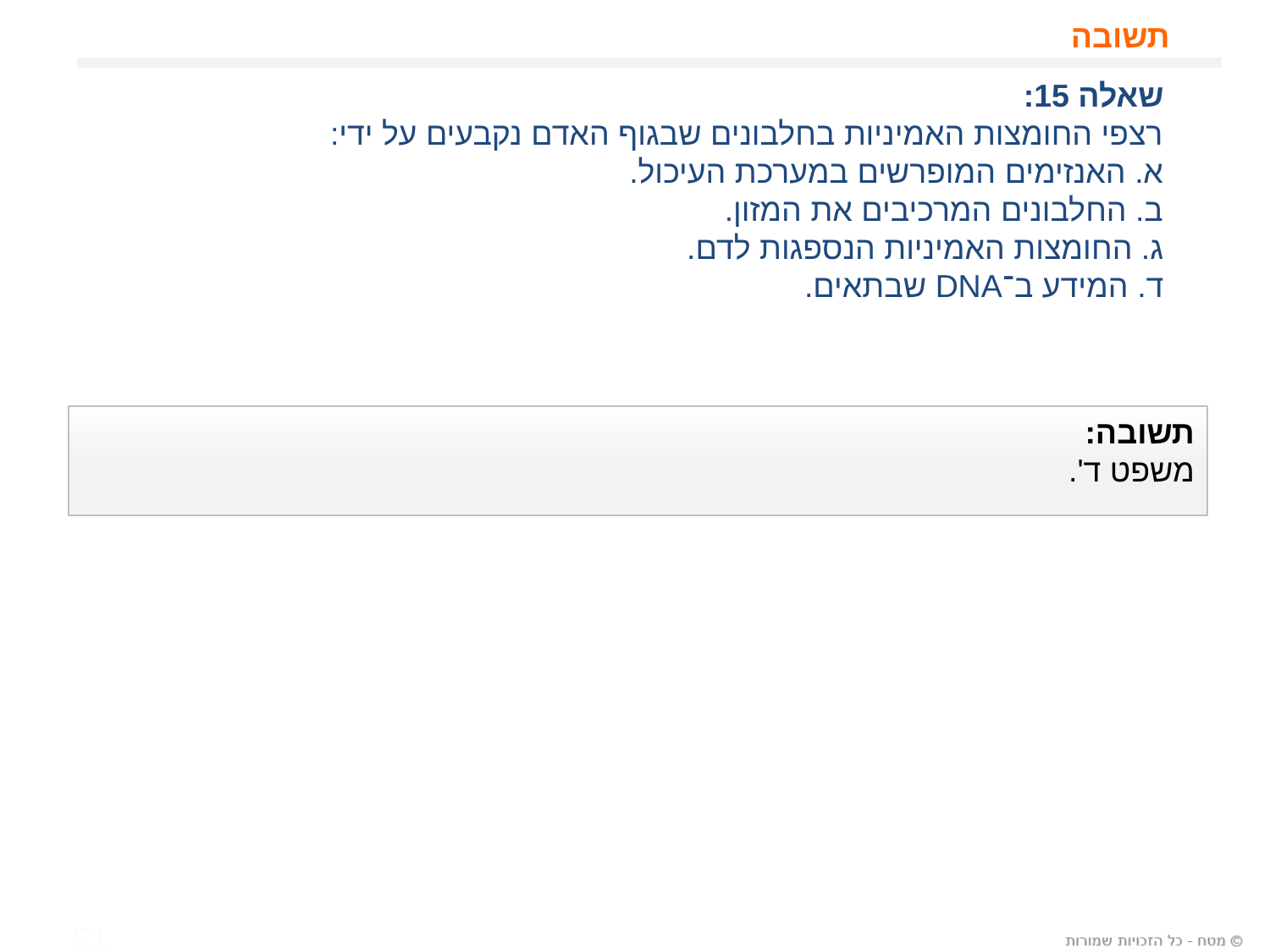

# תשובה

שאלה 15:
רצפי החומצות האמיניות בחלבונים שבגוף האדם נקבעים על ידי:
א. האנזימים המופרשים במערכת העיכול.
ב. החלבונים המרכיבים את המזון.
ג. החומצות האמיניות הנספגות לדם.
ד. המידע ב־DNA שבתאים.
תשובה:
משפט ד'.
51